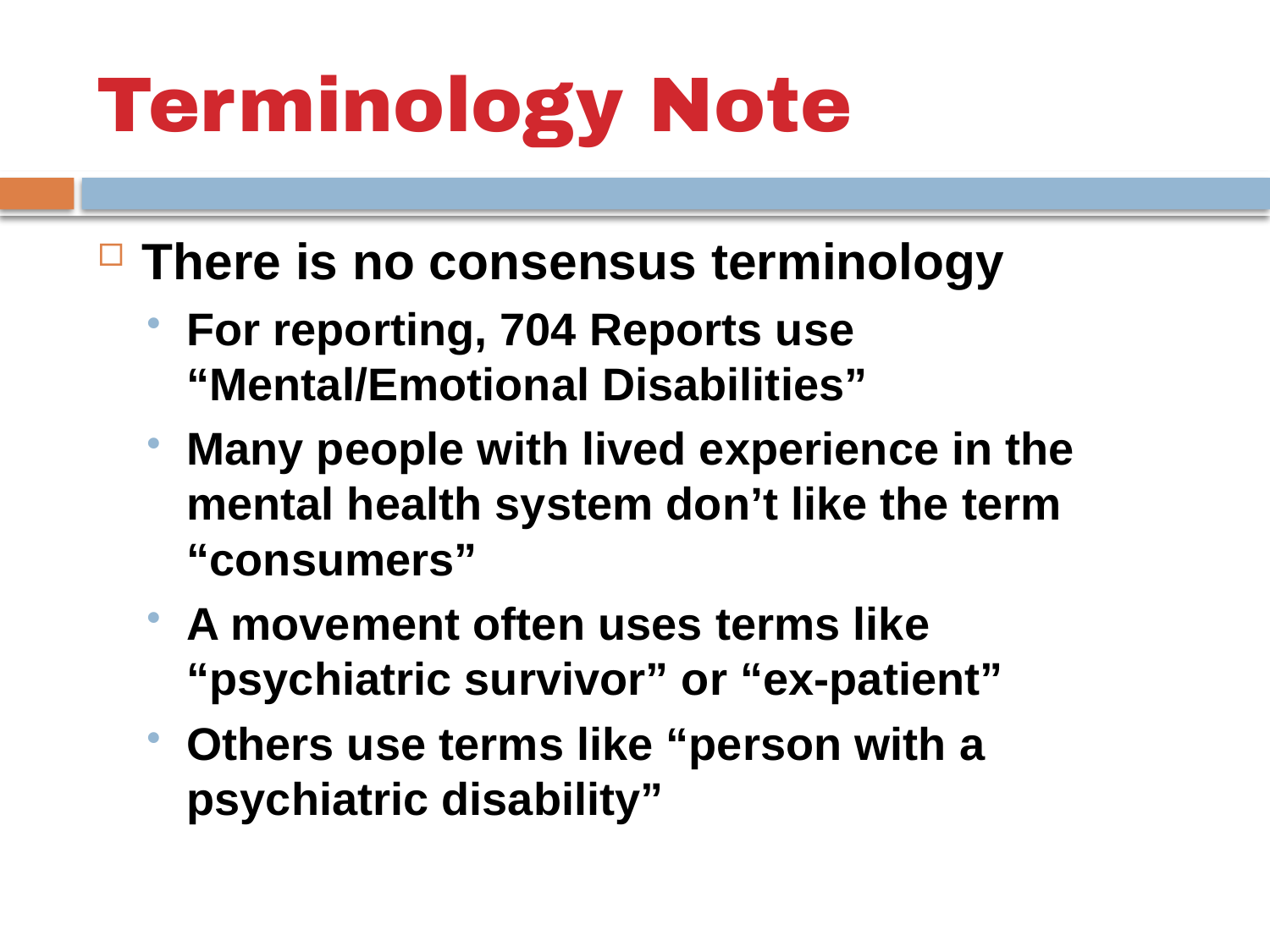

# Terminology Note
There is no consensus terminology
For reporting, 704 Reports use “Mental/Emotional Disabilities”
Many people with lived experience in the mental health system don’t like the term “consumers”
A movement often uses terms like “psychiatric survivor” or “ex-patient”
Others use terms like “person with a psychiatric disability”